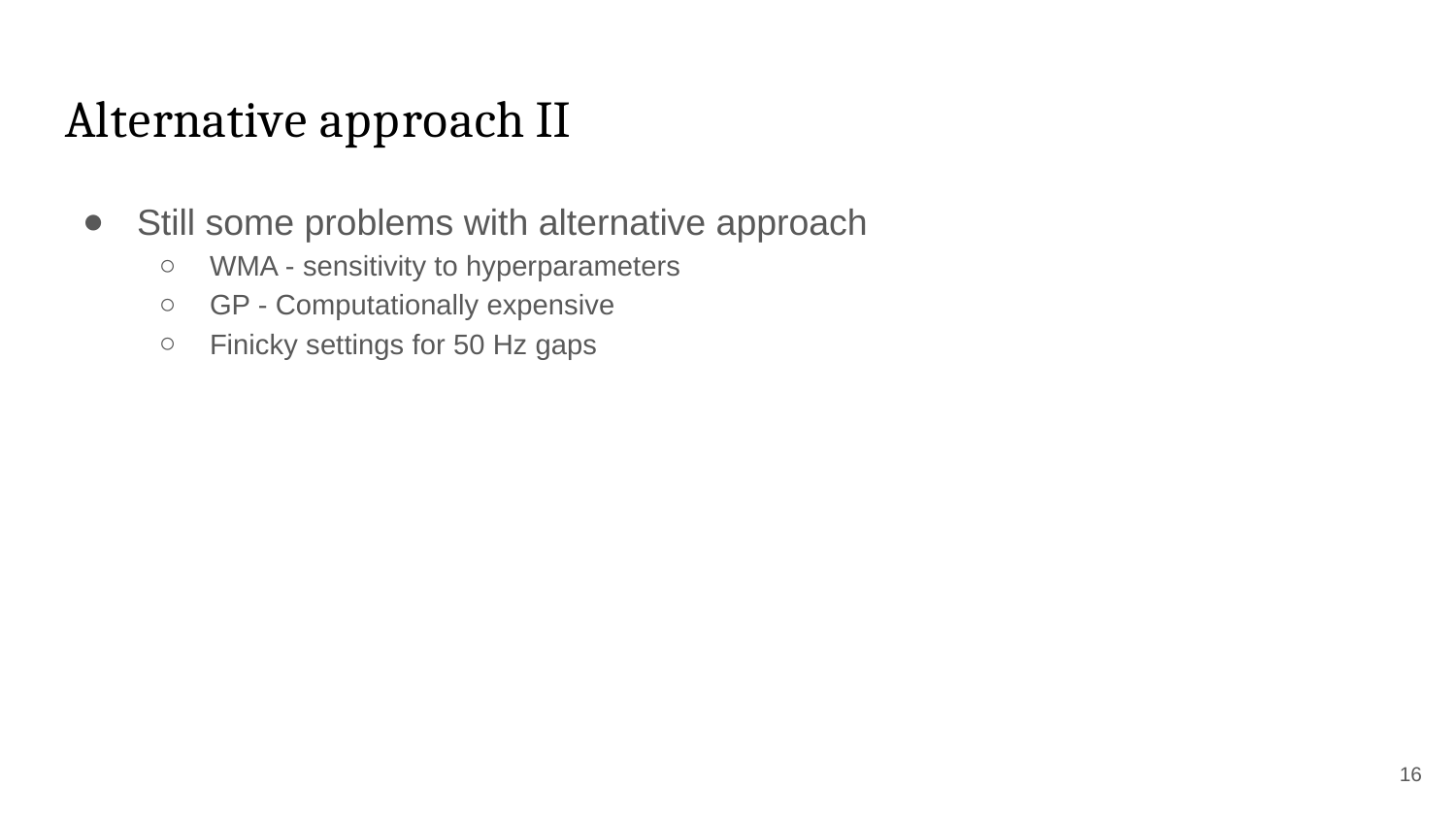

# Alternative approach II
Still some problems with alternative approach
WMA - sensitivity to hyperparameters
GP - Computationally expensive
Finicky settings for 50 Hz gaps
16